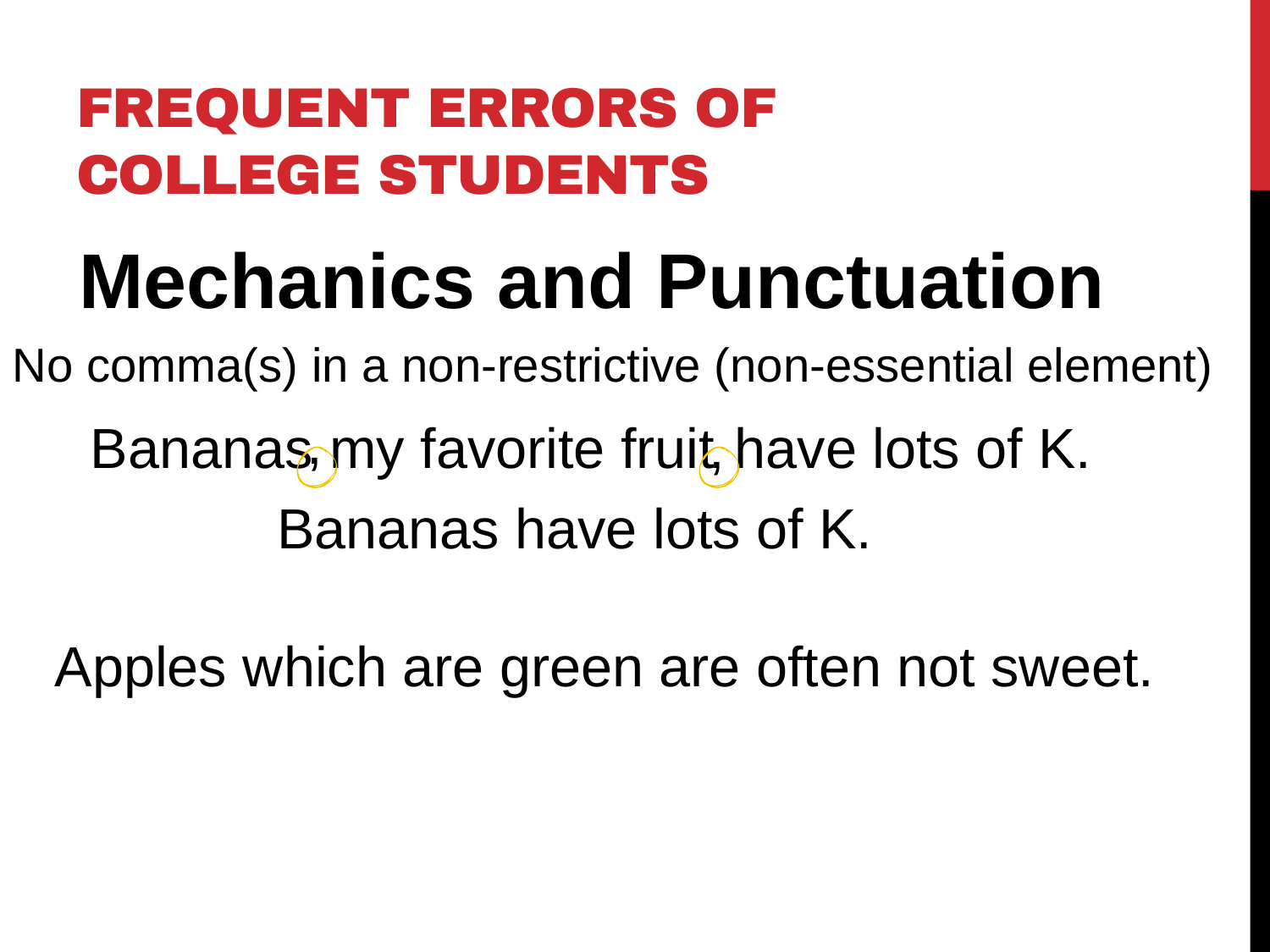

# Frequent errors of college students
Mechanics and Punctuation
No comma(s) in a non-restrictive (non-essential element)
,
Bananas                           have lots of K.
my favorite fruit
,

Bananas have lots of K.
Apples which are green are often not sweet.